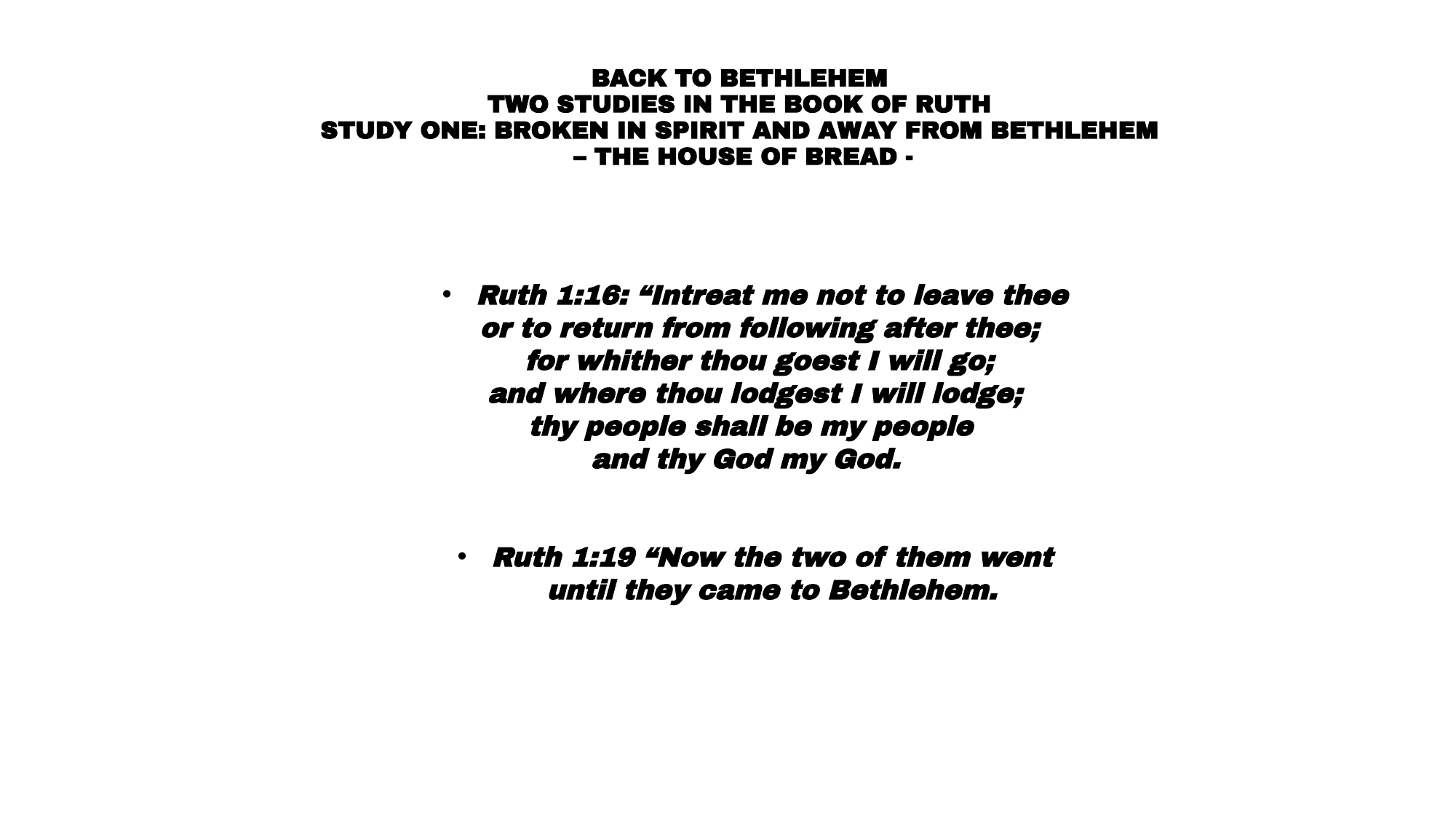

# BACK TO BETHLEHEM TWO STUDIES IN THE BOOK OF RUTH STUDY ONE: BROKEN IN SPIRIT AND AWAY FROM BETHLEHEM – THE HOUSE OF BREAD -
Ruth 1:16: “Intreat me not to leave thee
 or to return from following after thee;
 for whither thou goest I will go;
 and where thou lodgest I will lodge;
thy people shall be my people
and thy God my God.

Ruth 1:19 “Now the two of them went until they came to Bethlehem.